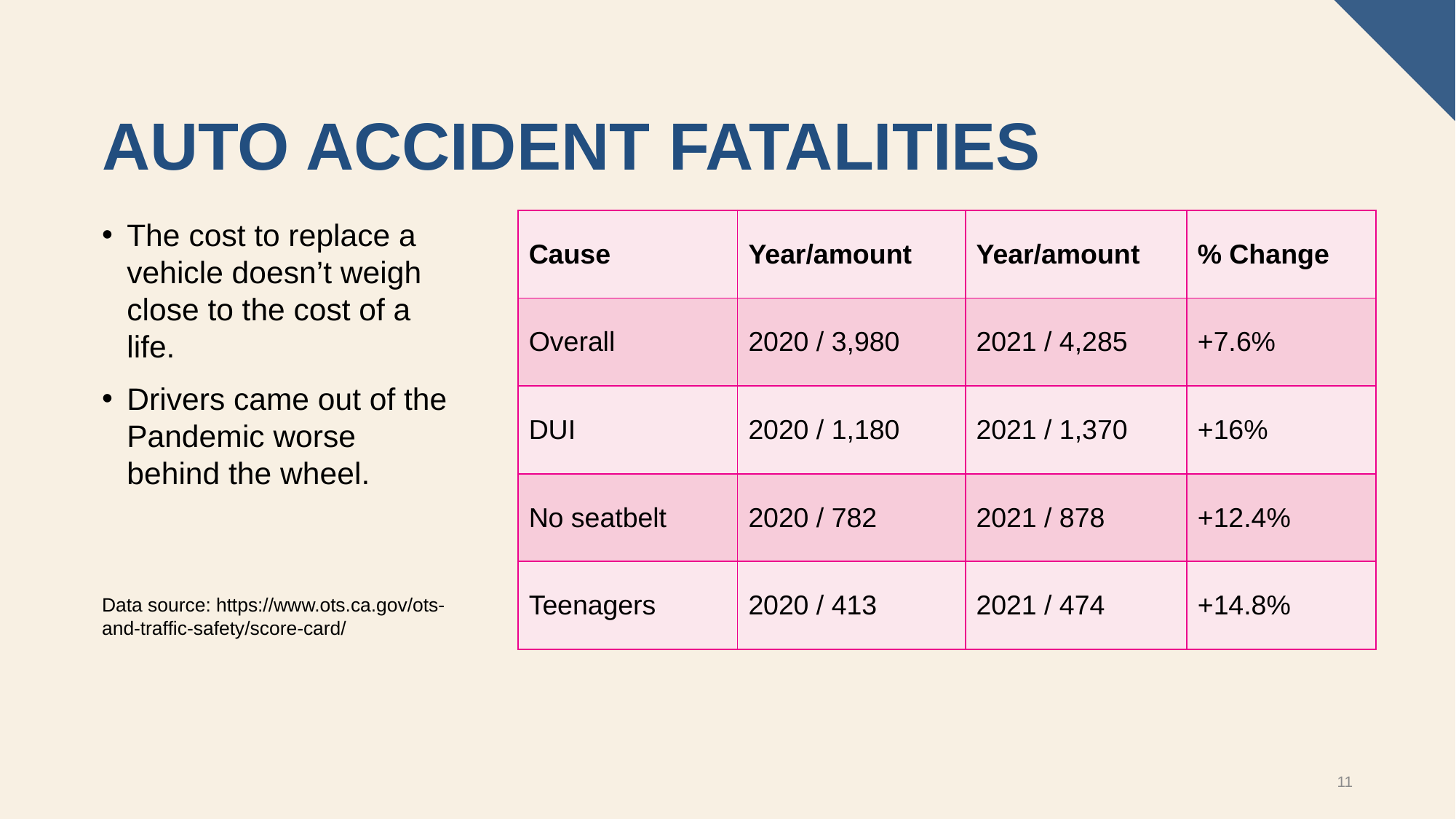

# Auto accident fatalities​
The cost to replace a vehicle doesn’t weigh close to the cost of a life.​
Drivers came out of the Pandemic worse behind the wheel.

Data source: https://www.ots.ca.gov/ots-and-traffic-safety/score-card/
| Cause | Year/amount | Year/amount | % Change |
| --- | --- | --- | --- |
| Overall | 2020 / 3,980 | 2021 / 4,285 | +7.6% |
| DUI​ | 2020 / 1,180 | 2021 / 1,370 | +16% |
| No seatbelt | 2020 / 782 | 2021 / 878 | +12.4% |
| Teenagers | 2020 / 413 | 2021 / 474 | +14.8% |
11